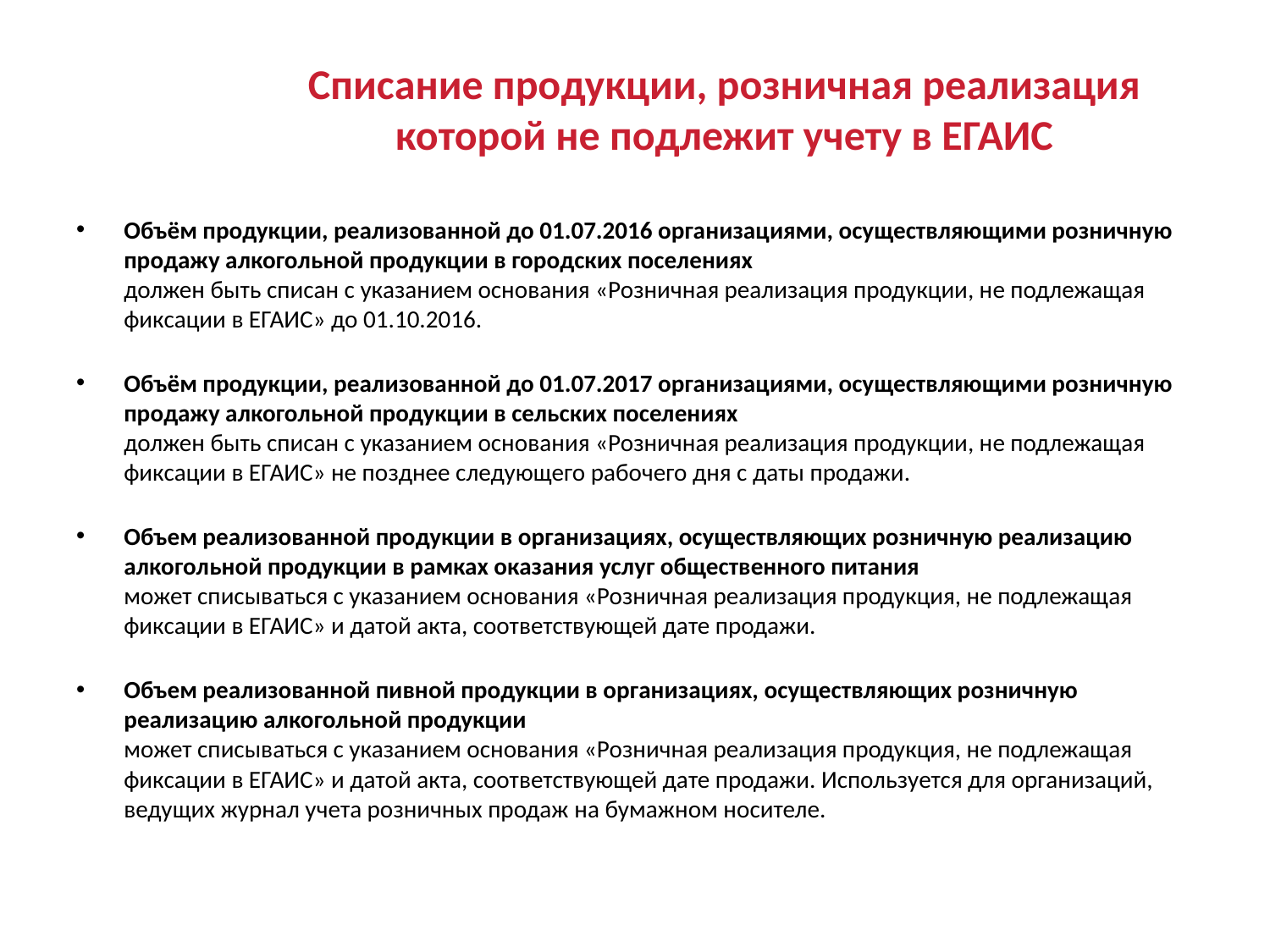

Списание продукции, розничная реализация которой не подлежит учету в ЕГАИС
Объём продукции, реализованной до 01.07.2016 организациями, осуществляющими розничную продажу алкогольной продукции в городских поселениях
должен быть списан с указанием основания «Розничная реализация продукции, не подлежащая фиксации в ЕГАИС» до 01.10.2016.
Объём продукции, реализованной до 01.07.2017 организациями, осуществляющими розничную продажу алкогольной продукции в сельских поселениях
должен быть списан с указанием основания «Розничная реализация продукции, не подлежащая фиксации в ЕГАИС» не позднее следующего рабочего дня с даты продажи.
Объем реализованной продукции в организациях, осуществляющих розничную реализацию алкогольной продукции в рамках оказания услуг общественного питания
может списываться с указанием основания «Розничная реализация продукция, не подлежащая фиксации в ЕГАИС» и датой акта, соответствующей дате продажи.
Объем реализованной пивной продукции в организациях, осуществляющих розничную реализацию алкогольной продукции
может списываться с указанием основания «Розничная реализация продукция, не подлежащая фиксации в ЕГАИС» и датой акта, соответствующей дате продажи. Используется для организаций, ведущих журнал учета розничных продаж на бумажном носителе.